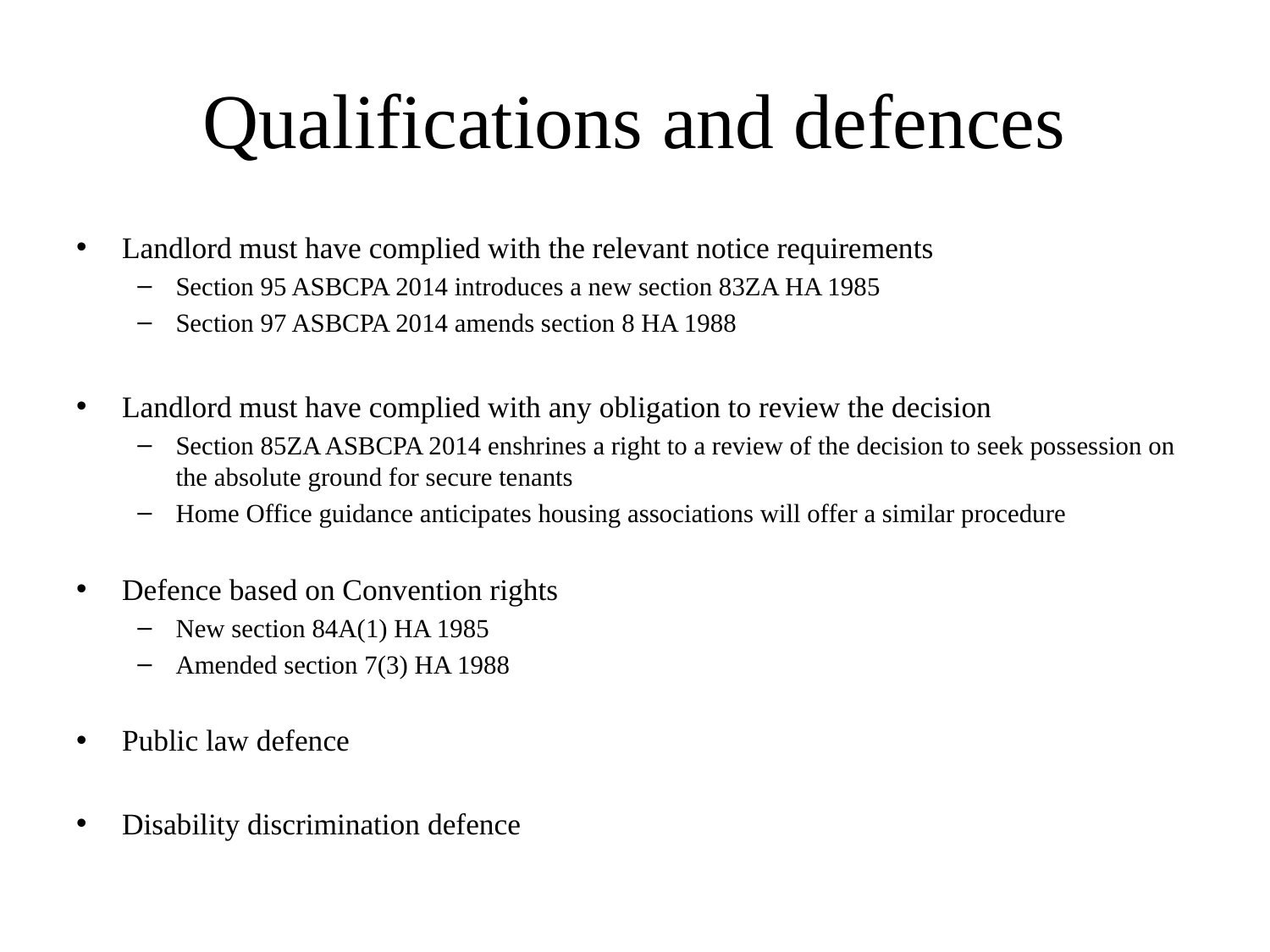

# Qualifications and defences
Landlord must have complied with the relevant notice requirements
Section 95 ASBCPA 2014 introduces a new section 83ZA HA 1985
Section 97 ASBCPA 2014 amends section 8 HA 1988

Landlord must have complied with any obligation to review the decision
Section 85ZA ASBCPA 2014 enshrines a right to a review of the decision to seek possession on the absolute ground for secure tenants
Home Office guidance anticipates housing associations will offer a similar procedure

Defence based on Convention rights
New section 84A(1) HA 1985
Amended section 7(3) HA 1988

Public law defence

Disability discrimination defence